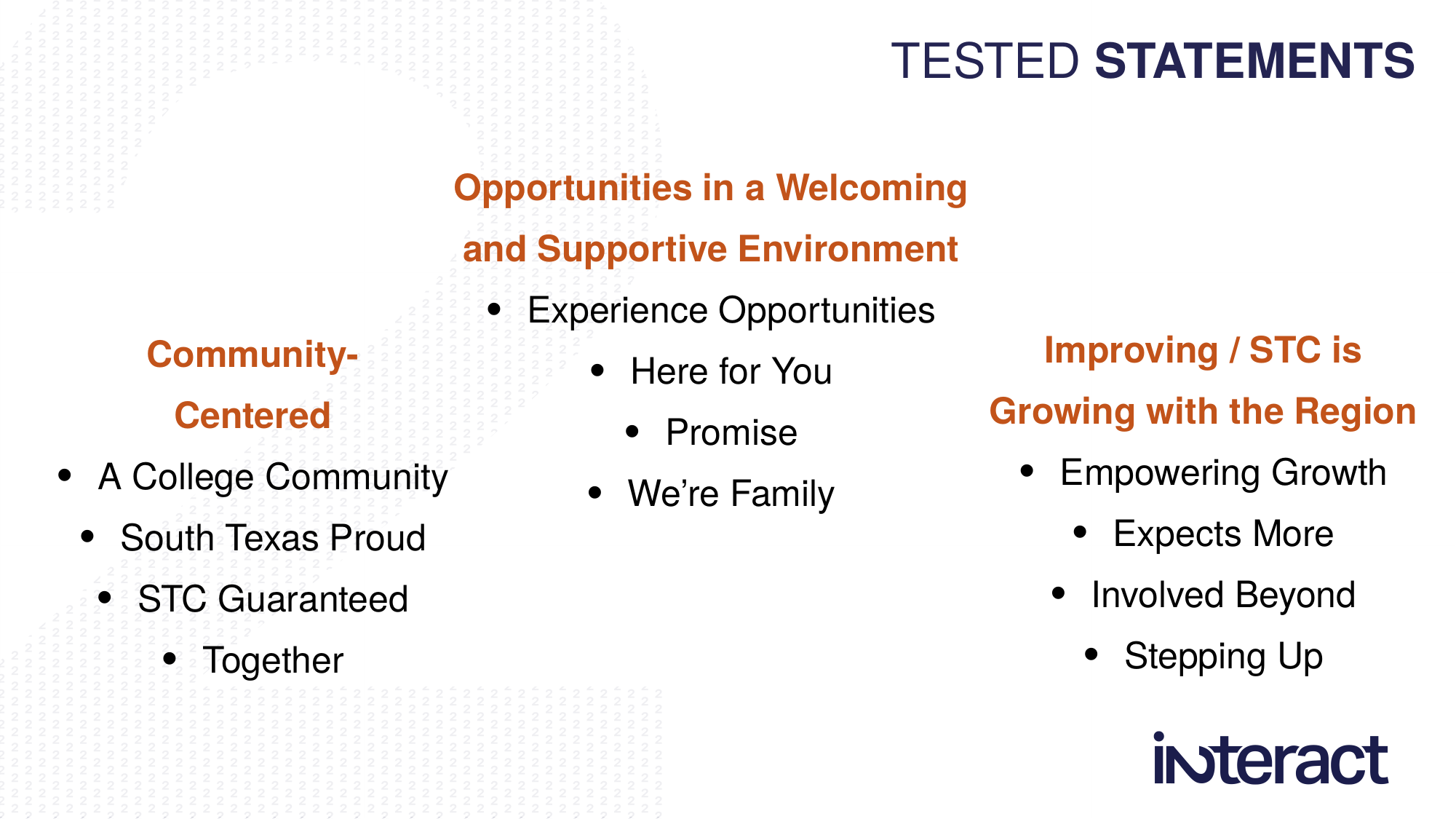

TESTED STATEMENTS
Opportunities in a Welcoming and Supportive Environment
Experience Opportunities
Here for You
Promise
We’re Family

Community-
Centered
A College Community
South Texas Proud
STC Guaranteed
Together

Improving / STC is Growing with the Region
Empowering Growth
Expects More
Involved Beyond
Stepping Up